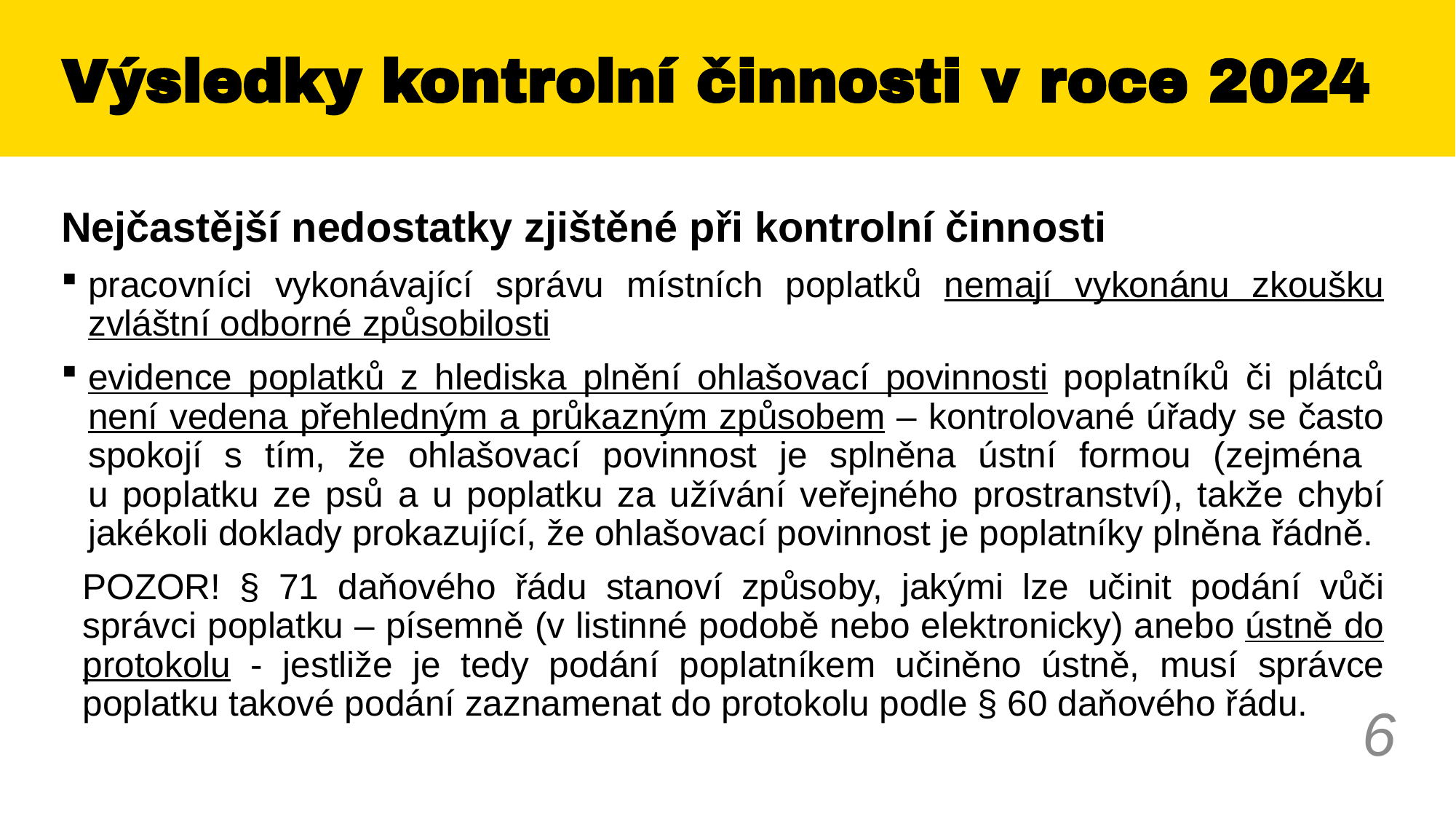

# Výsledky kontrolní činnosti v roce 2024
Nejčastější nedostatky zjištěné při kontrolní činnosti
pracovníci vykonávající správu místních poplatků nemají vykonánu zkoušku zvláštní odborné způsobilosti
evidence poplatků z hlediska plnění ohlašovací povinnosti poplatníků či plátců není vedena přehledným a průkazným způsobem – kontrolované úřady se často spokojí s tím, že ohlašovací povinnost je splněna ústní formou (zejména
u poplatku ze psů a u poplatku za užívání veřejného prostranství), takže chybí jakékoli doklady prokazující, že ohlašovací povinnost je poplatníky plněna řádně.
	POZOR! § 71 daňového řádu stanoví způsoby, jakými lze učinit podání vůči správci poplatku – písemně (v listinné podobě nebo elektronicky) anebo ústně do protokolu - jestliže je tedy podání poplatníkem učiněno ústně, musí správce poplatku takové podání zaznamenat do protokolu podle § 60 daňového řádu.

6